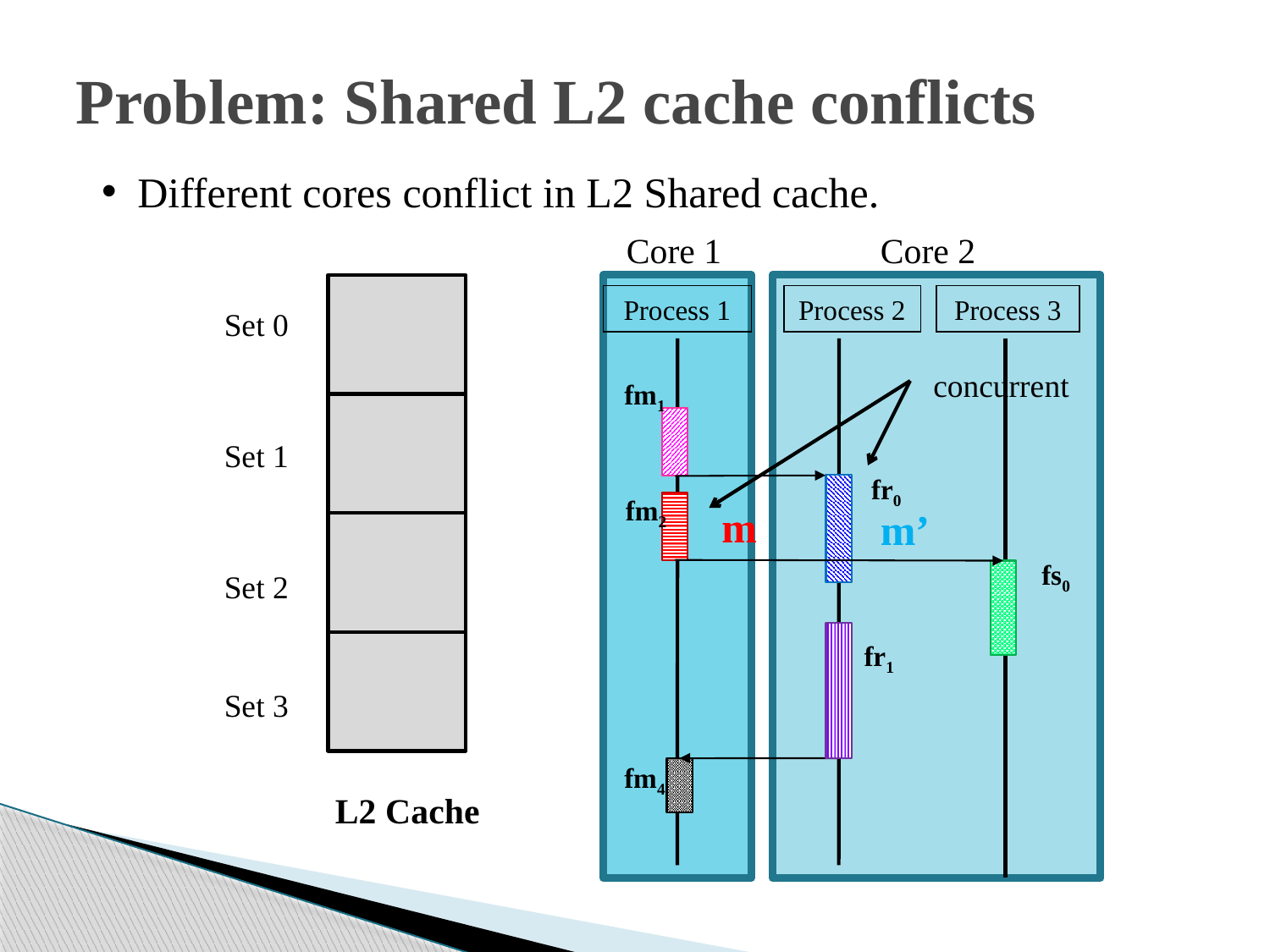

# Problem: Shared L2 cache conflicts
Different cores conflict in L2 Shared cache.

Core 1
Core 2

Set 0

Set 1

Set 2

Set 3

Process 1
Process 3
Process 2
fm1

fr0

fm2

fs0

fr1
fm4

concurrent
m
m’
L2 Cache